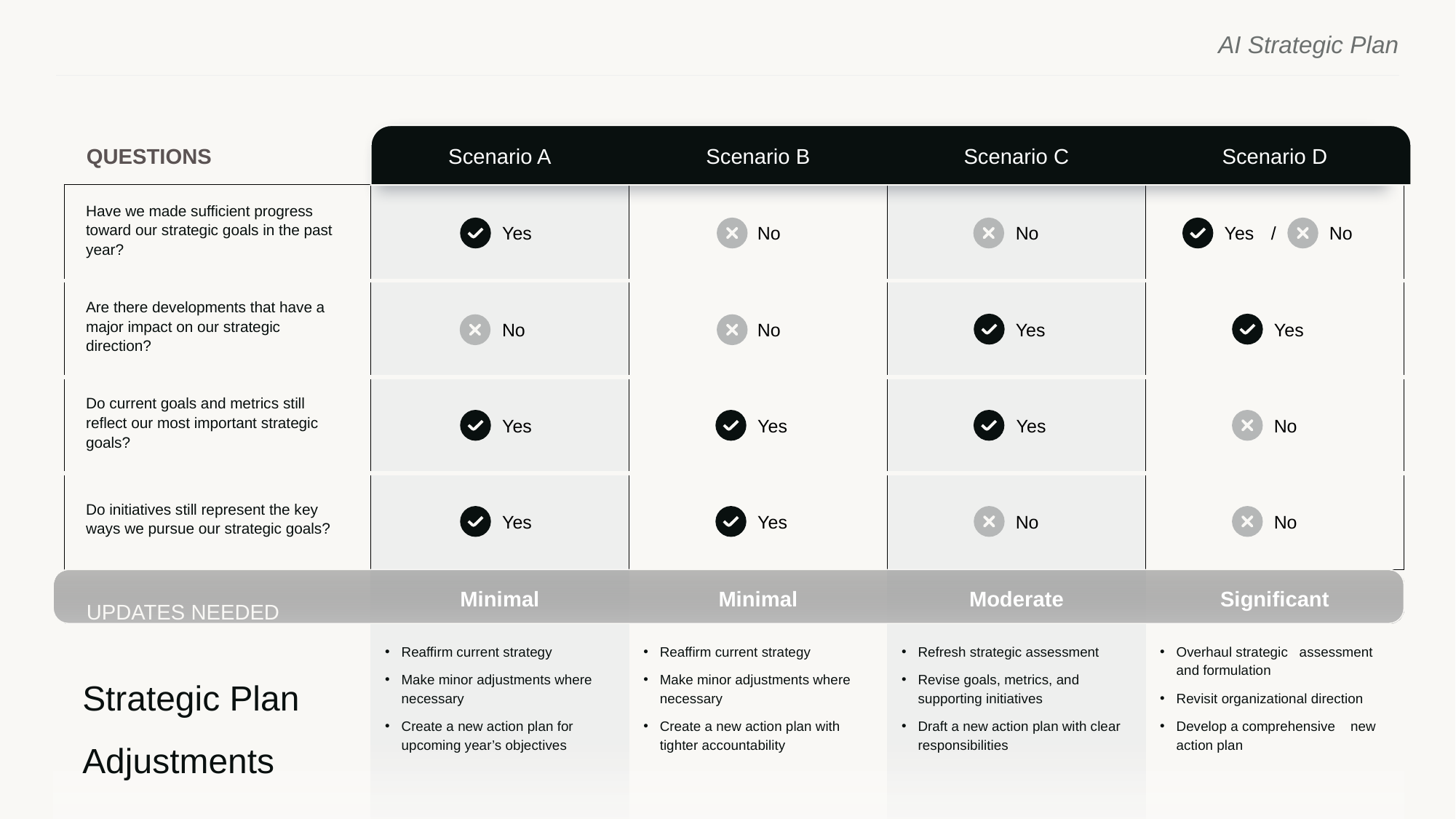

AI Strategic Plan

QUESTIONS
Scenario A
Scenario B
Scenario C
Scenario D

| Have we made sufficient progress toward our strategic goals in the past year? |  |  |  |  |
| --- | --- | --- | --- | --- |
| Are there developments that have a major impact on our strategic direction? |  |  |  |  |
| Do current goals and metrics still reflect our most important strategic goals? |  |  |  |  |
| Do initiatives still represent the key ways we pursue our strategic goals? |  |  |  |  |
Yes
No
No
Yes
/
No

No
No
Yes
Yes

Yes
Yes
Yes
No

Yes
Yes
No
No

UPDATES NEEDED
Minimal
Minimal
Moderate
Significant
Reaffirm current strategy
Make minor adjustments where necessary
Create a new action plan for upcoming year’s objectives
Reaffirm current strategy
Make minor adjustments where necessary
Create a new action plan with tighter accountability
Refresh strategic assessment
Revise goals, metrics, and supporting initiatives
Draft a new action plan with clear responsibilities
Overhaul strategic   assessment and formulation
Revisit organizational direction
Develop a comprehensive    new action plan
Strategic Plan Adjustments